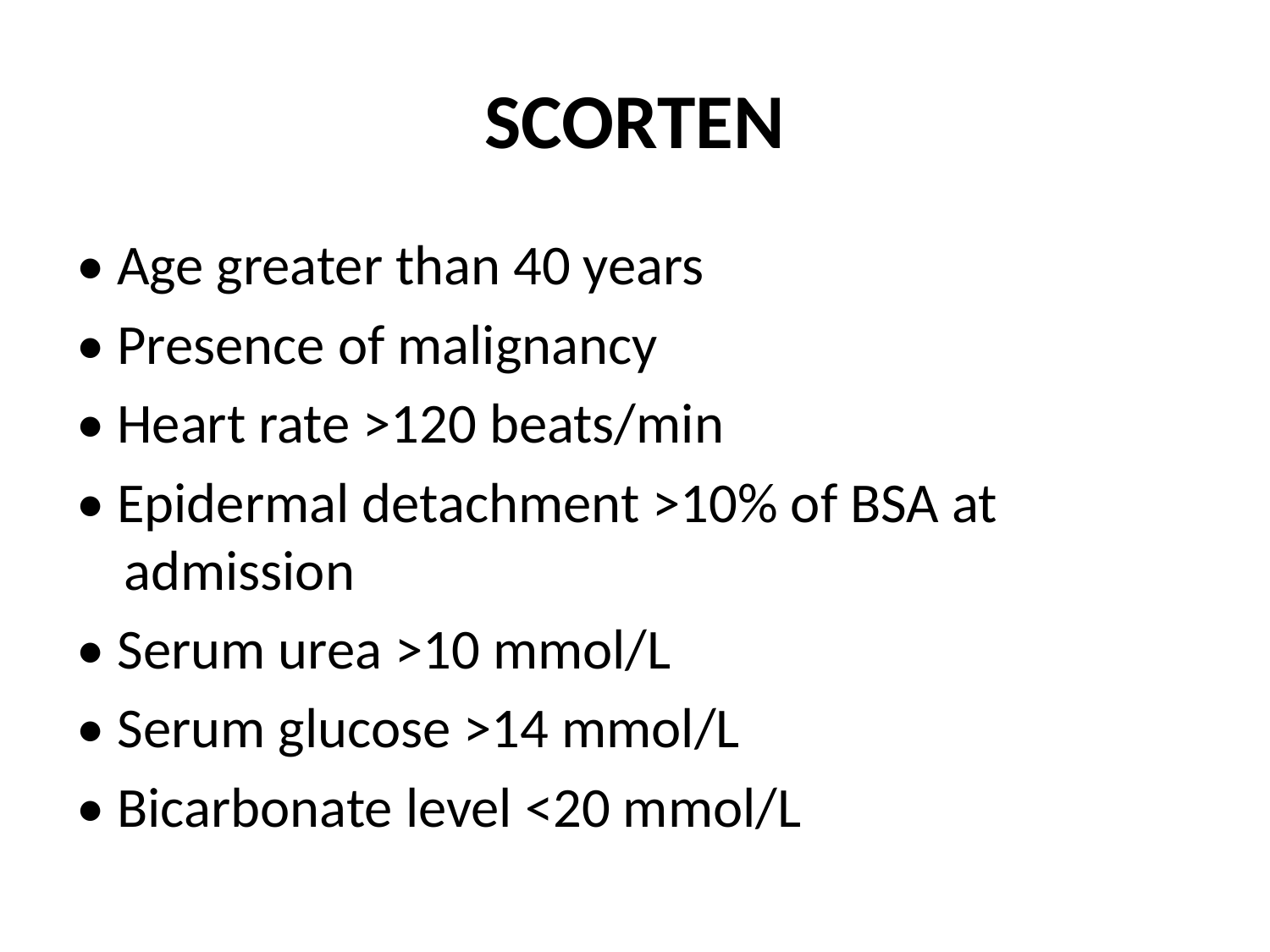

# SCORTEN
• Age greater than 40 years
• Presence of malignancy
• Heart rate >120 beats/min
• Epidermal detachment >10% of BSA at admission
• Serum urea >10 mmol/L
• Serum glucose >14 mmol/L
• Bicarbonate level <20 mmol/L